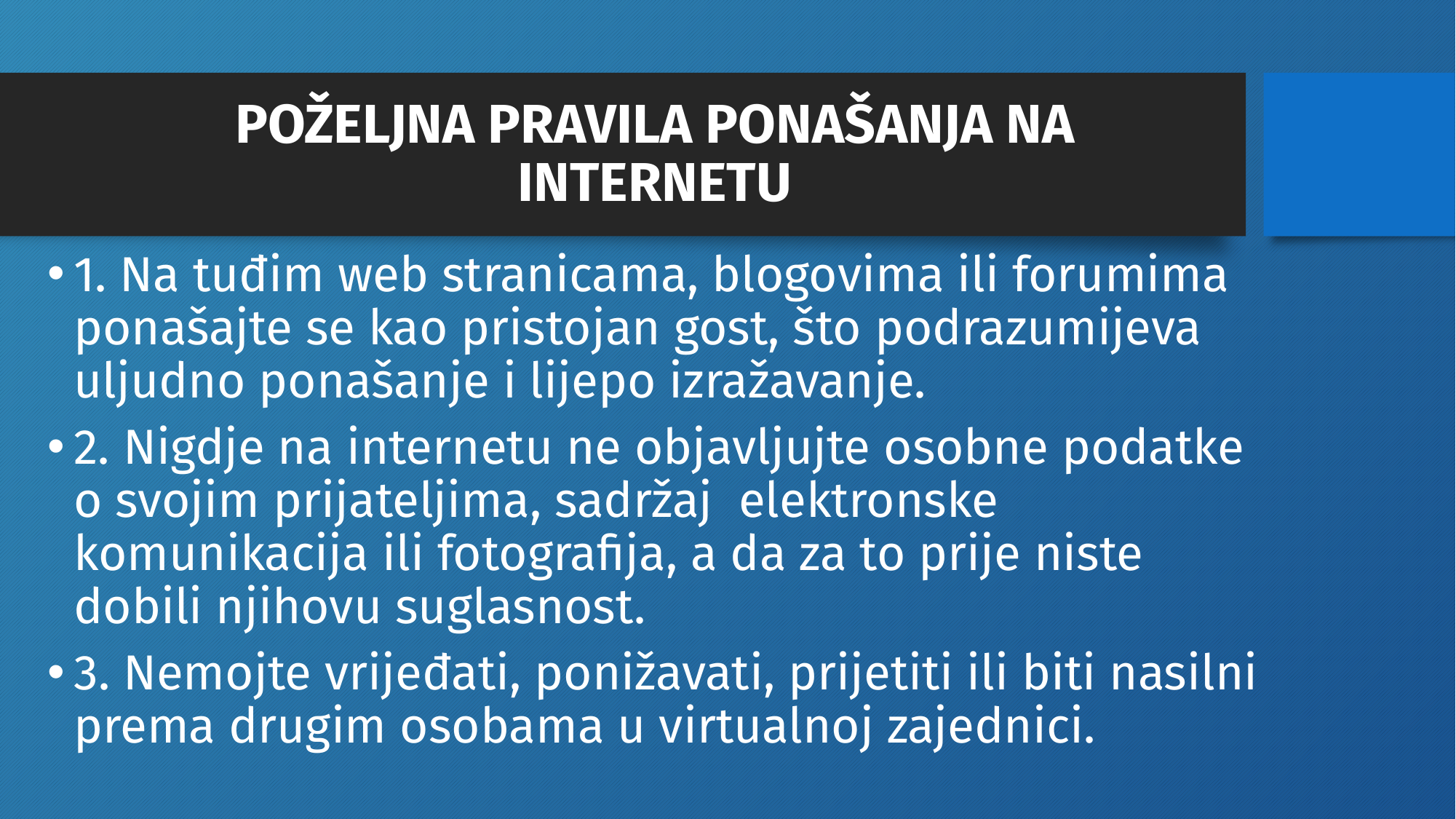

# POŽELJNA PRAVILA PONAŠANJA NA INTERNETU
1. Na tuđim web stranicama, blogovima ili forumima ponašajte se kao pristojan gost, što podrazumijeva uljudno ponašanje i lijepo izražavanje.
2. Nigdje na internetu ne objavljujte osobne podatke o svojim prijateljima, sadržaj  elektronske komunikacija ili fotografija, a da za to prije niste dobili njihovu suglasnost.
3. Nemojte vrijeđati, ponižavati, prijetiti ili biti nasilni prema drugim osobama u virtualnoj zajednici.